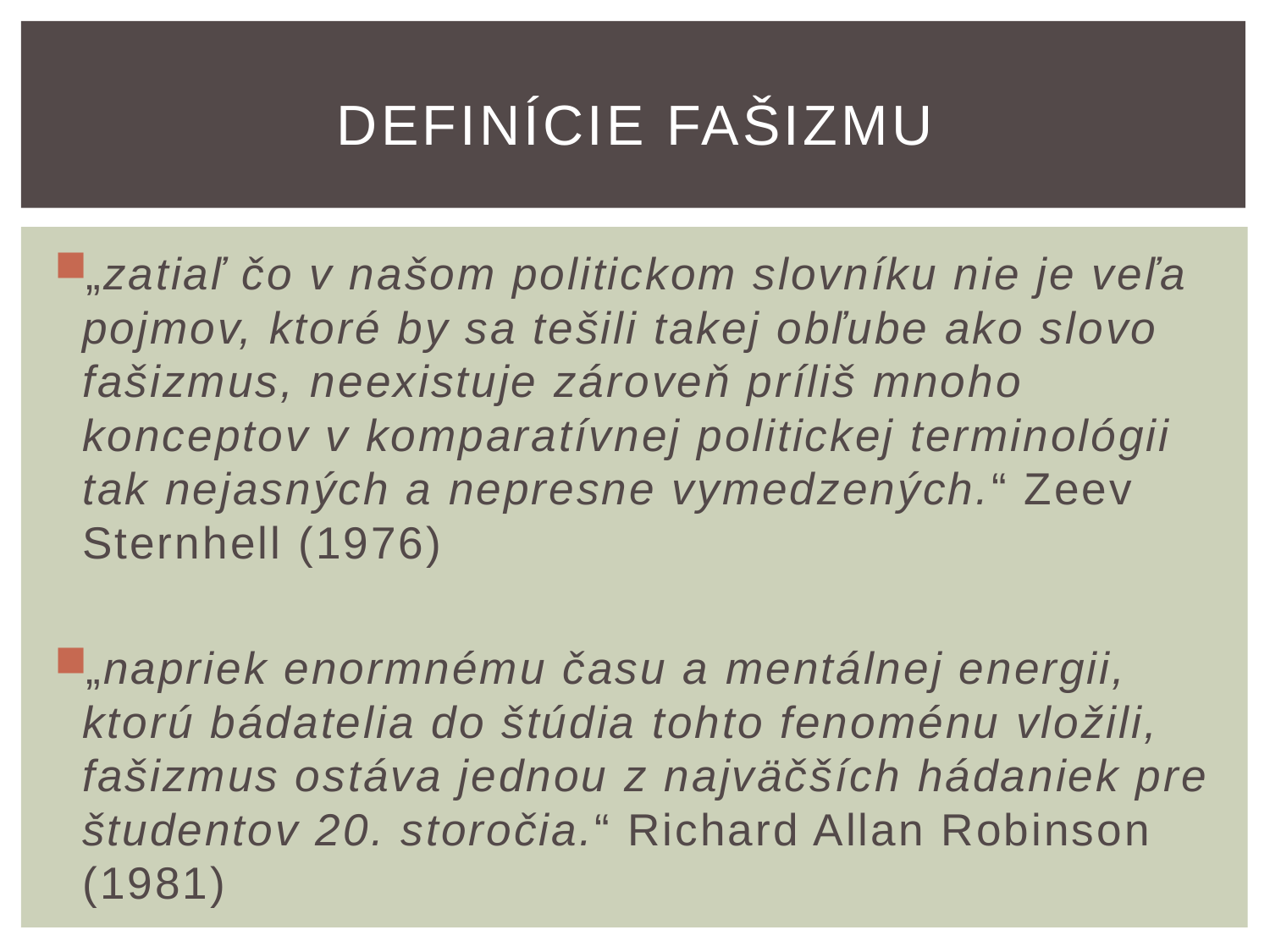

# Definície fašizmu
„zatiaľ čo v našom politickom slovníku nie je veľa pojmov, ktoré by sa tešili takej obľube ako slovo fašizmus, neexistuje zároveň príliš mnoho konceptov v komparatívnej politickej terminológii tak nejasných a nepresne vymedzených.“ Zeev Sternhell (1976)

„napriek enormnému času a mentálnej energii, ktorú bádatelia do štúdia tohto fenoménu vložili, fašizmus ostáva jednou z najväčších hádaniek pre študentov 20. storočia.“ Richard Allan Robinson (1981)